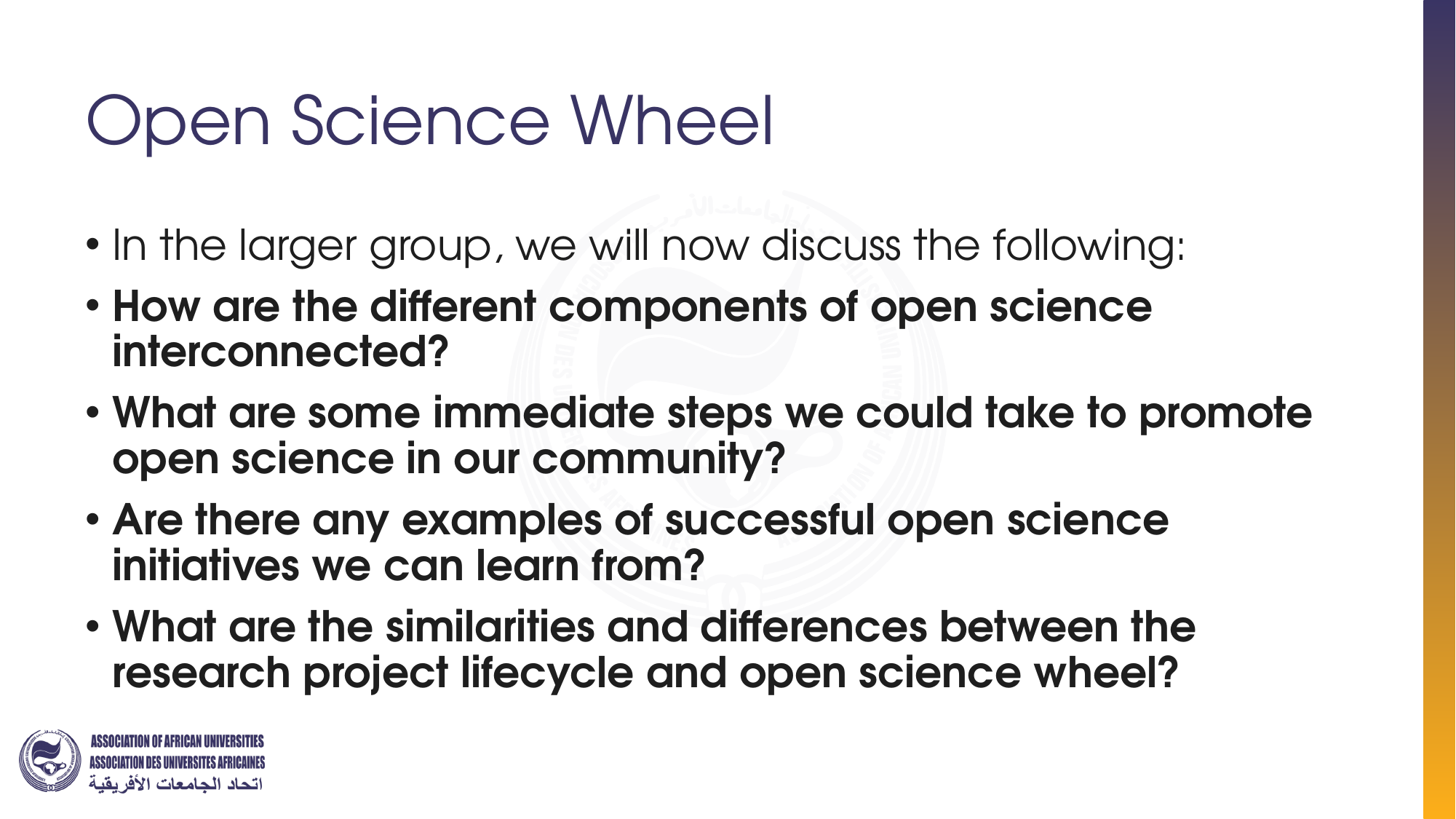

# Open Science Wheel
In the larger group, we will now discuss the following:
How are the different components of open science interconnected?
What are some immediate steps we could take to promote open science in our community?
Are there any examples of successful open science initiatives we can learn from?
What are the similarities and differences between the research project lifecycle and open science wheel?